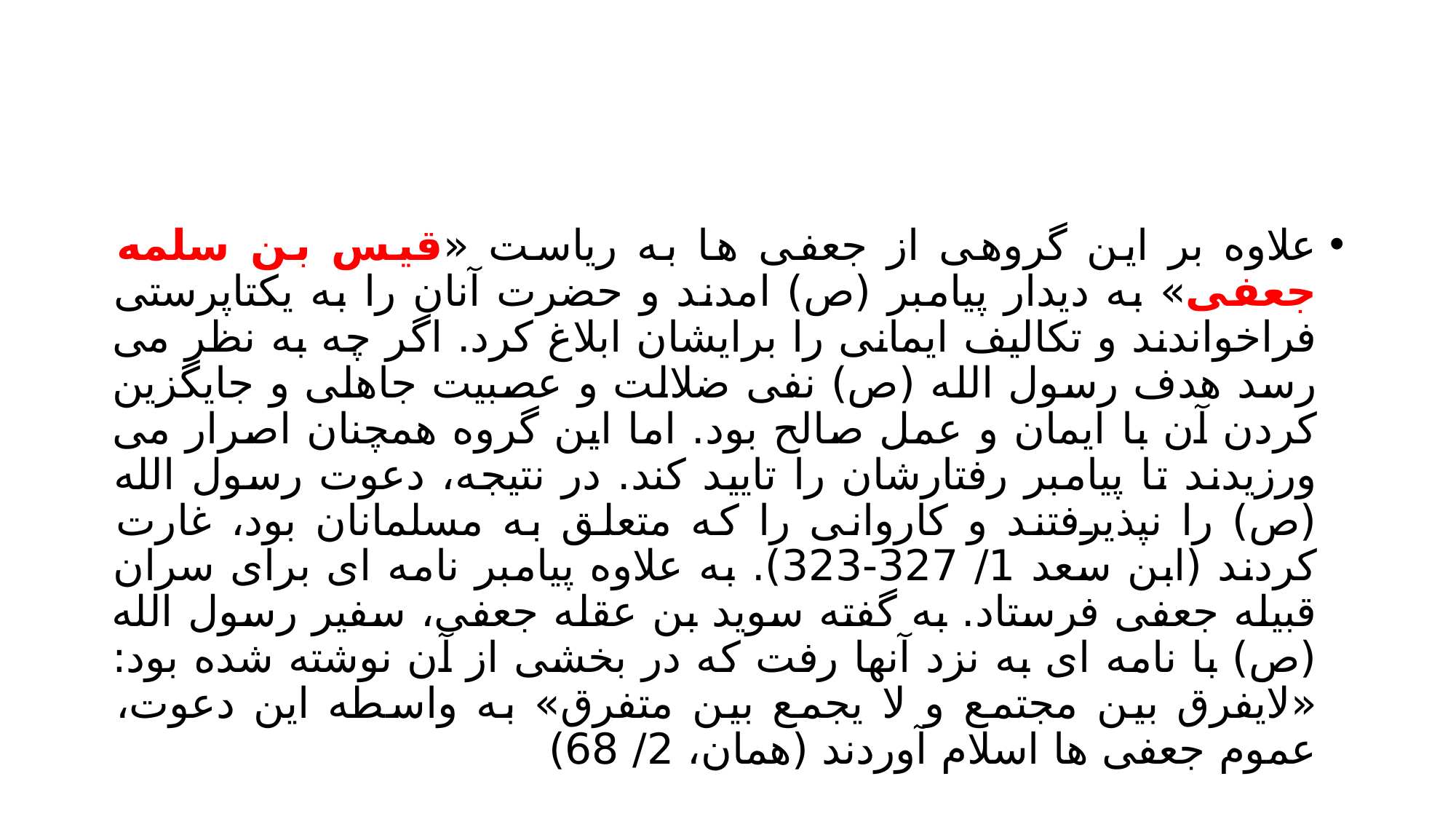

#
علاوه بر این گروهی از جعفی ها به ریاست «قیس بن سلمه جعفی» به دیدار پیامبر (ص) امدند و حضرت آنان را به یکتاپرستی فراخواندند و تکالیف ایمانی را برایشان ابلاغ کرد. اگر چه به نظر می رسد هدف رسول الله (ص) نفی ضلالت و عصبیت جاهلی و جایگزین کردن آن با ایمان و عمل صالح بود. اما این گروه همچنان اصرار می ورزیدند تا پیامبر رفتارشان را تایید کند. در نتیجه، دعوت رسول الله (ص) را نپذیرفتند و کاروانی را که متعلق به مسلمانان بود، غارت کردند (ابن سعد 1/ 327-323). به علاوه پیامبر نامه ای برای سران قبیله جعفی فرستاد. به گفته سوید بن عقله جعفی، سفیر رسول الله (ص) با نامه ای به نزد آنها رفت که در بخشی از آن نوشته شده بود: «لایفرق بین مجتمع و لا یجمع بین متفرق» به واسطه این دعوت، عموم جعفی ها اسلام آوردند (همان، 2/ 68)